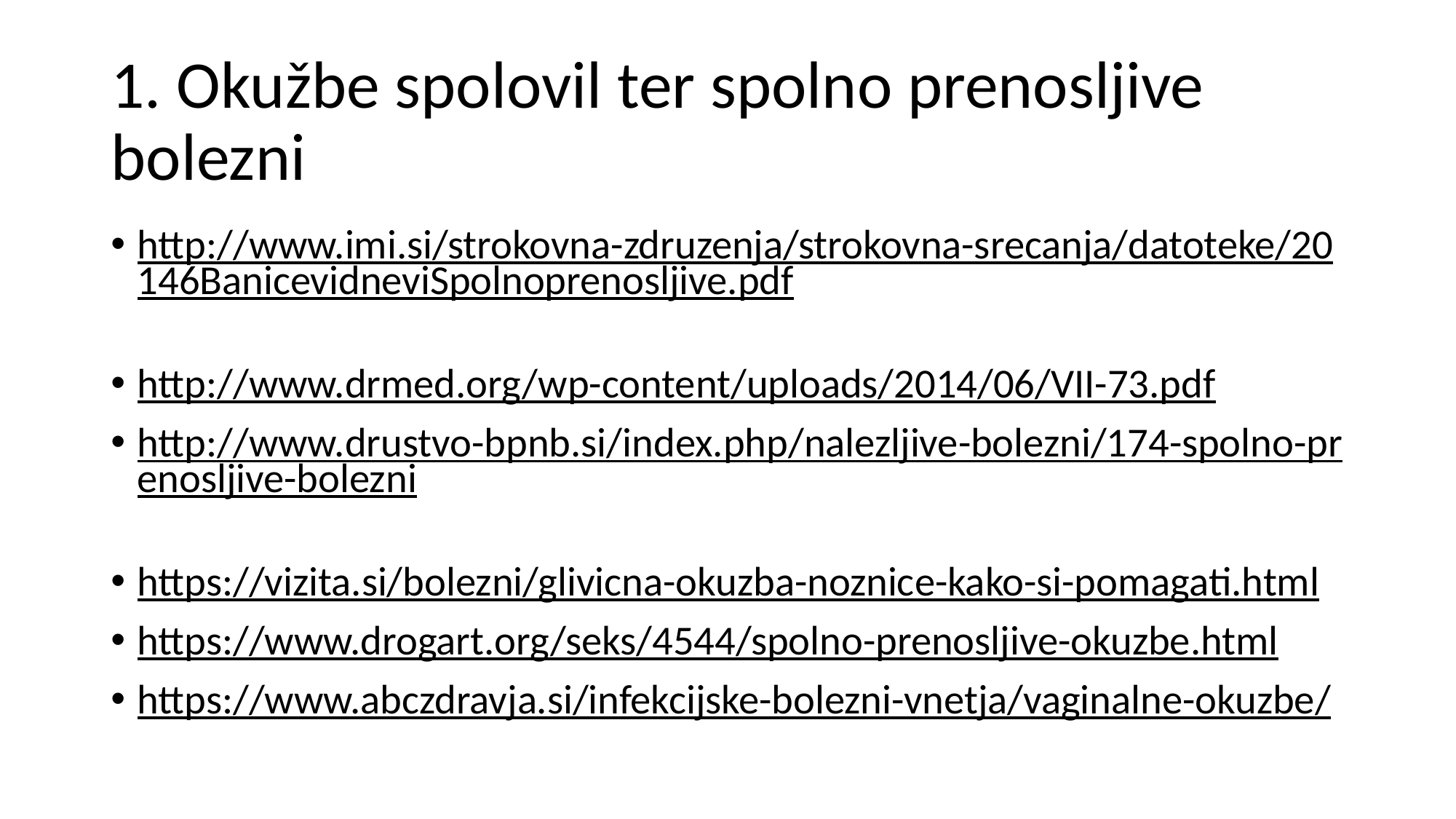

# 1. Okužbe spolovil ter spolno prenosljive bolezni
http://www.imi.si/strokovna-zdruzenja/strokovna-srecanja/datoteke/20146BanicevidneviSpolnoprenosljive.pdf
http://www.drmed.org/wp-content/uploads/2014/06/VII-73.pdf
http://www.drustvo-bpnb.si/index.php/nalezljive-bolezni/174-spolno-prenosljive-bolezni
https://vizita.si/bolezni/glivicna-okuzba-noznice-kako-si-pomagati.html
https://www.drogart.org/seks/4544/spolno-prenosljive-okuzbe.html
https://www.abczdravja.si/infekcijske-bolezni-vnetja/vaginalne-okuzbe/